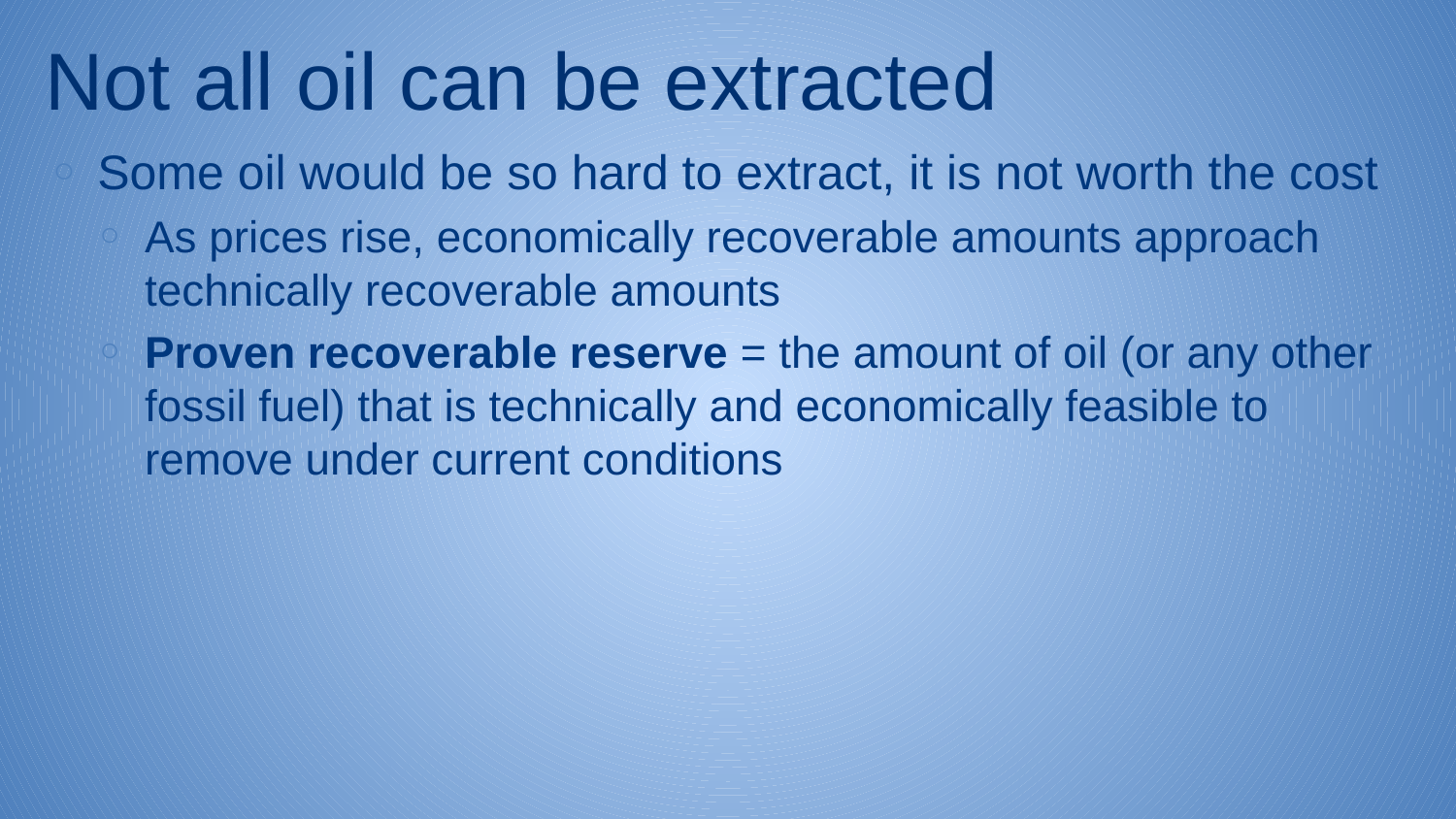

# Not all oil can be extracted
Some oil would be so hard to extract, it is not worth the cost
As prices rise, economically recoverable amounts approach technically recoverable amounts
Proven recoverable reserve = the amount of oil (or any other fossil fuel) that is technically and economically feasible to remove under current conditions